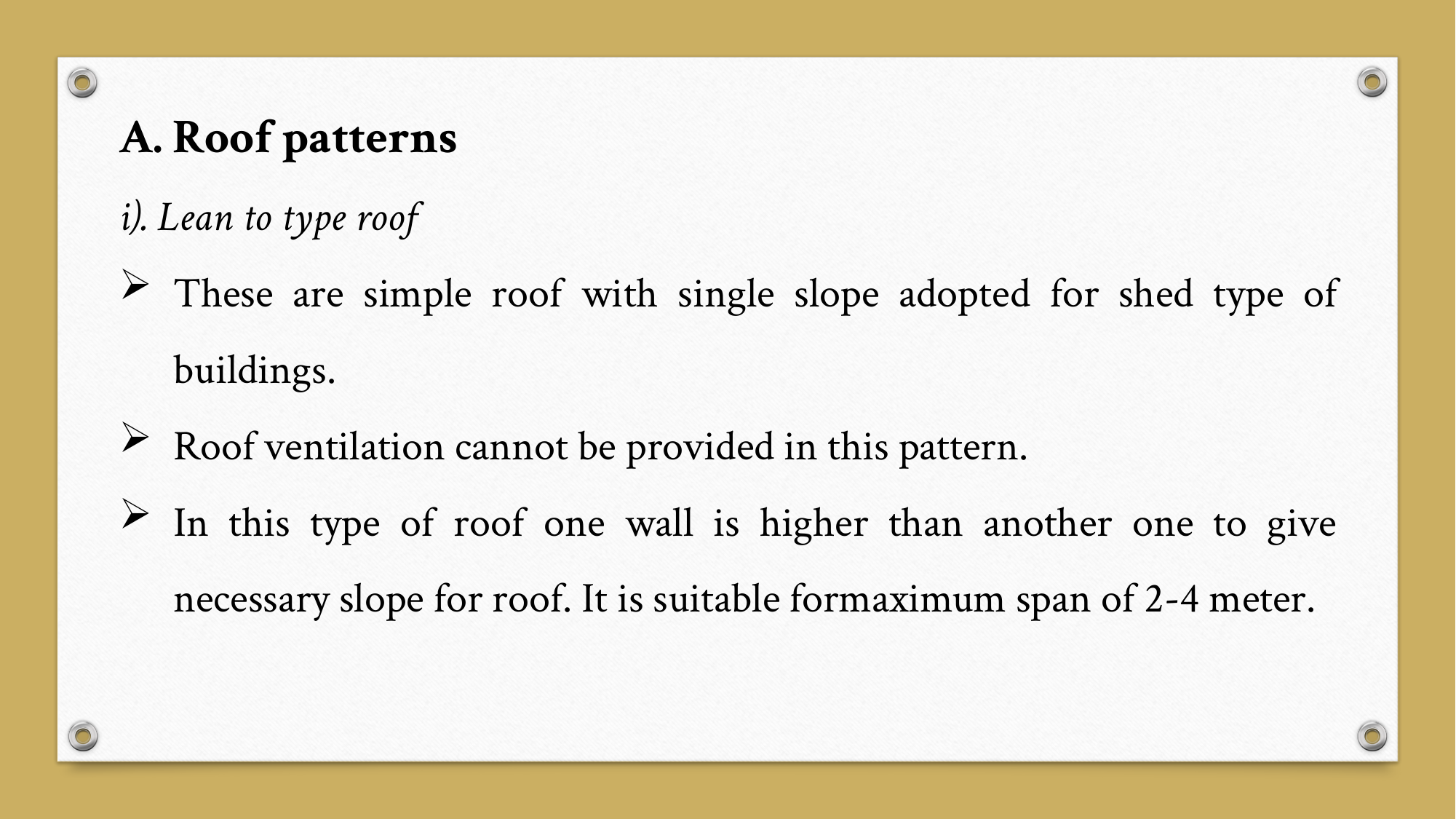

A. Roof patterns
i). Lean to type roof
These are simple roof with single slope adopted for shed type of buildings.
Roof ventilation cannot be provided in this pattern.
In this type of roof one wall is higher than another one to give necessary slope for roof. It is suitable formaximum span of 2-4 meter.